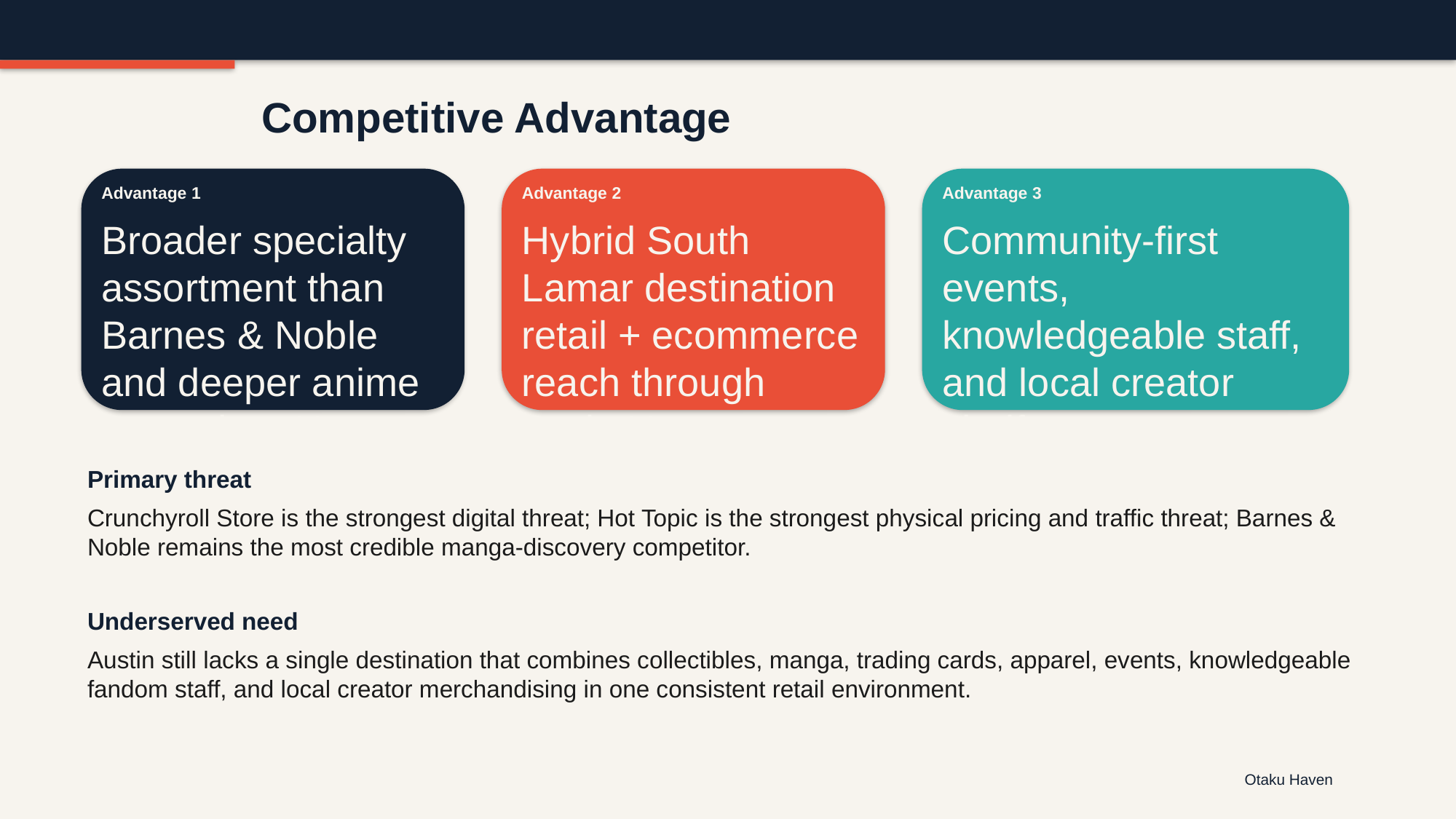

Competitive Advantage

Advantage 1
Advantage 2
Advantage 3
Broader specialty assortment than Barnes & Noble and deeper anime focus than Hot Topic.
Hybrid South Lamar destination retail + ecommerce reach through OtakuHaven.store.
Community-first events, knowledgeable staff, and local creator shelf.
Primary threat
Crunchyroll Store is the strongest digital threat; Hot Topic is the strongest physical pricing and traffic threat; Barnes & Noble remains the most credible manga-discovery competitor.
Underserved need
Austin still lacks a single destination that combines collectibles, manga, trading cards, apparel, events, knowledgeable fandom staff, and local creator merchandising in one consistent retail environment.
Otaku Haven